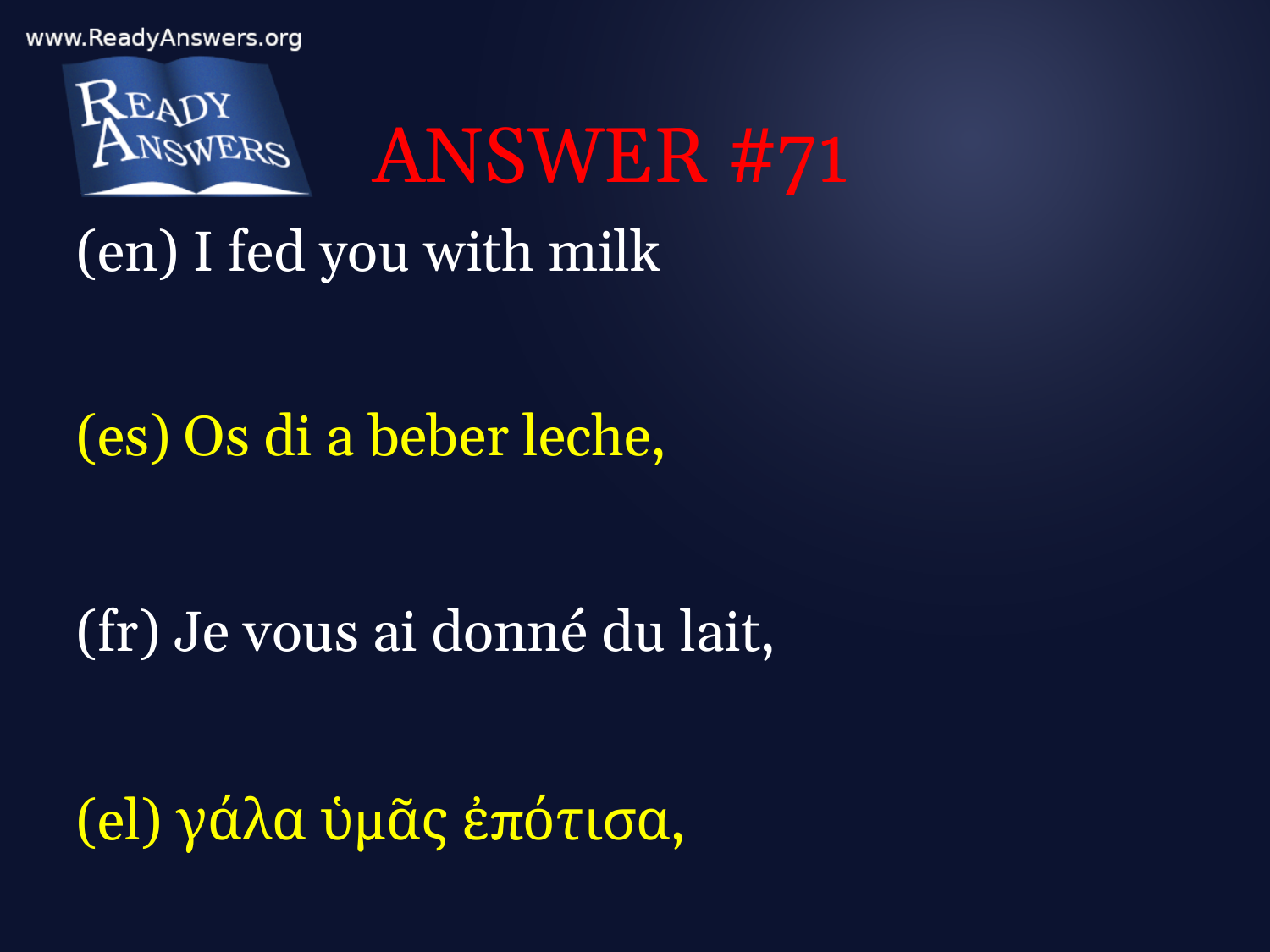

# ANSWER #71
(en) I fed you with milk
(es) Os di a beber leche,
(fr) Je vous ai donné du lait,
(el) γάλα ὑμᾶς ἐπότισα,